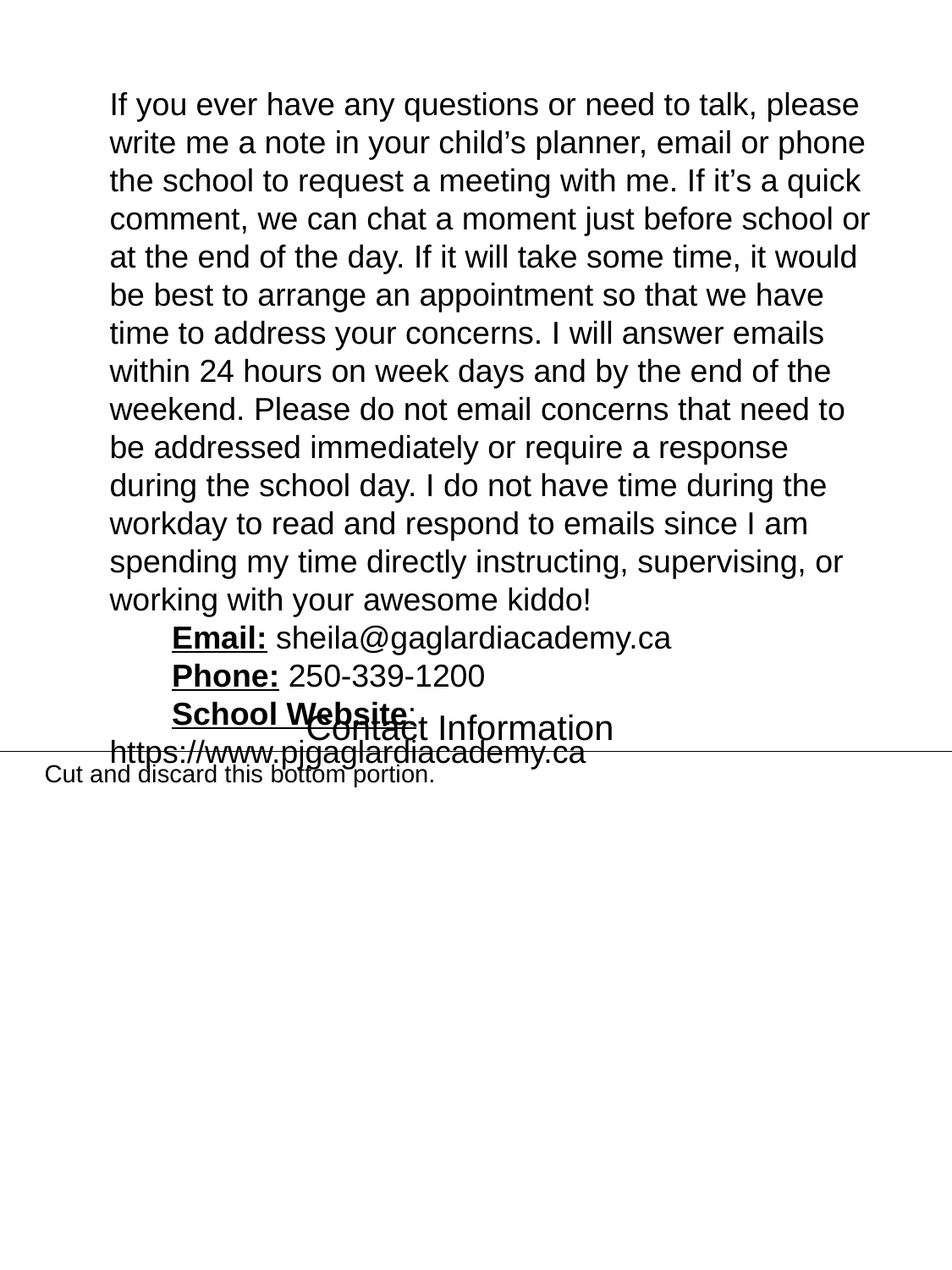

If you ever have any questions or need to talk, please write me a note in your child’s planner, email or phone the school to request a meeting with me. If it’s a quick comment, we can chat a moment just before school or at the end of the day. If it will take some time, it would be best to arrange an appointment so that we have time to address your concerns. I will answer emails within 24 hours on week days and by the end of the weekend. Please do not email concerns that need to be addressed immediately or require a response during the school day. I do not have time during the workday to read and respond to emails since I am spending my time directly instructing, supervising, or working with your awesome kiddo!
       Email: sheila@gaglardiacademy.ca
       Phone: 250-339-1200
       School Website: https://www.pjgaglardiacademy.ca

Contact Information
Cut and discard this bottom portion.